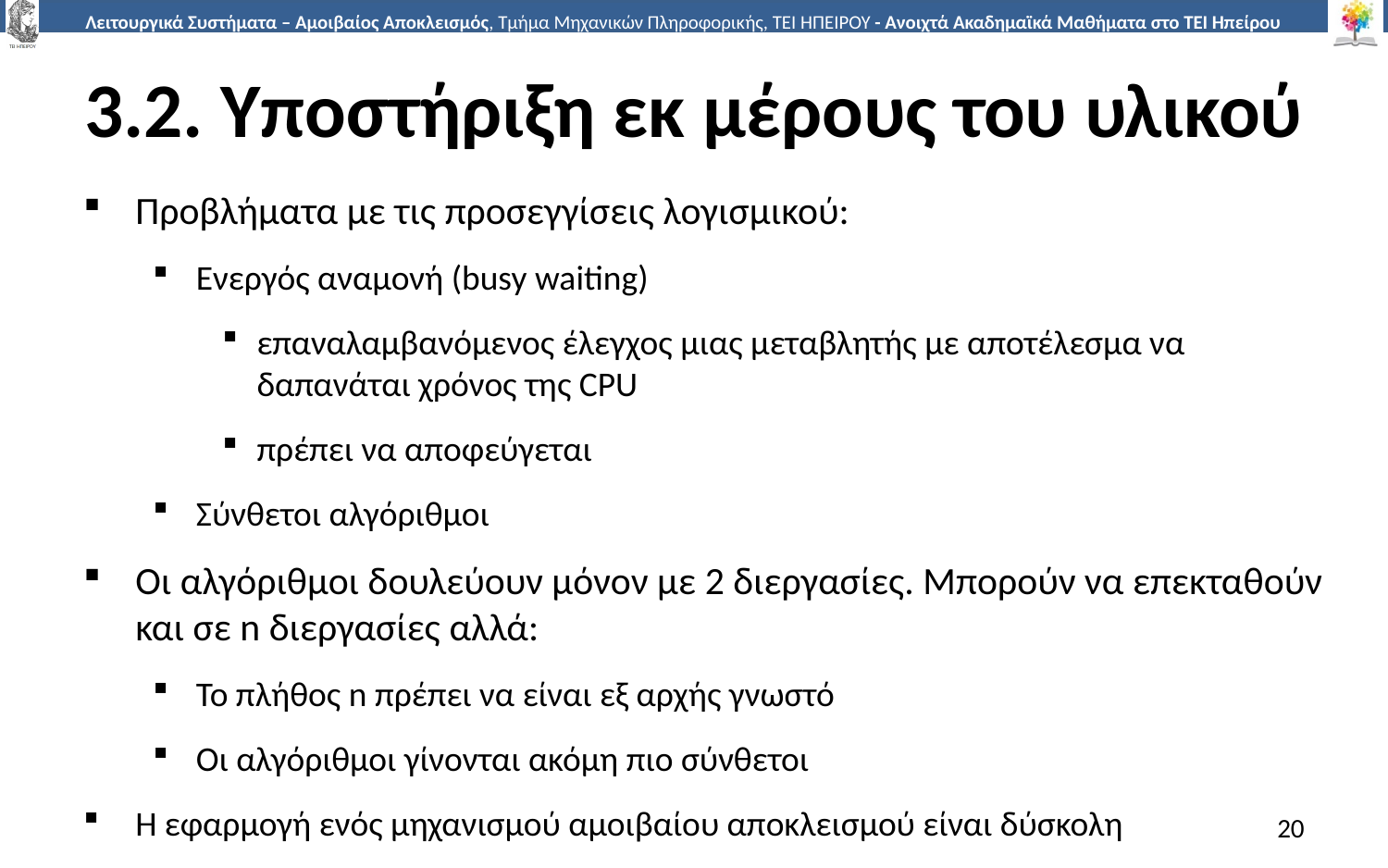

# 3.2. Υποστήριξη εκ μέρους του υλικού
Προβλήματα με τις προσεγγίσεις λογισμικού:
Ενεργός αναμονή (busy waiting)
επαναλαμβανόμενος έλεγχος μιας μεταβλητής με αποτέλεσμα να δαπανάται χρόνος της CPU
πρέπει να αποφεύγεται
Σύνθετοι αλγόριθμοι
Οι αλγόριθμοι δουλεύουν μόνον με 2 διεργασίες. Μπορούν να επεκταθούν και σε n διεργασίες αλλά:
Το πλήθος n πρέπει να είναι εξ αρχής γνωστό
Οι αλγόριθμοι γίνονται ακόμη πιο σύνθετοι
Η εφαρμογή ενός μηχανισμού αμοιβαίου αποκλεισμού είναι δύσκολη
20